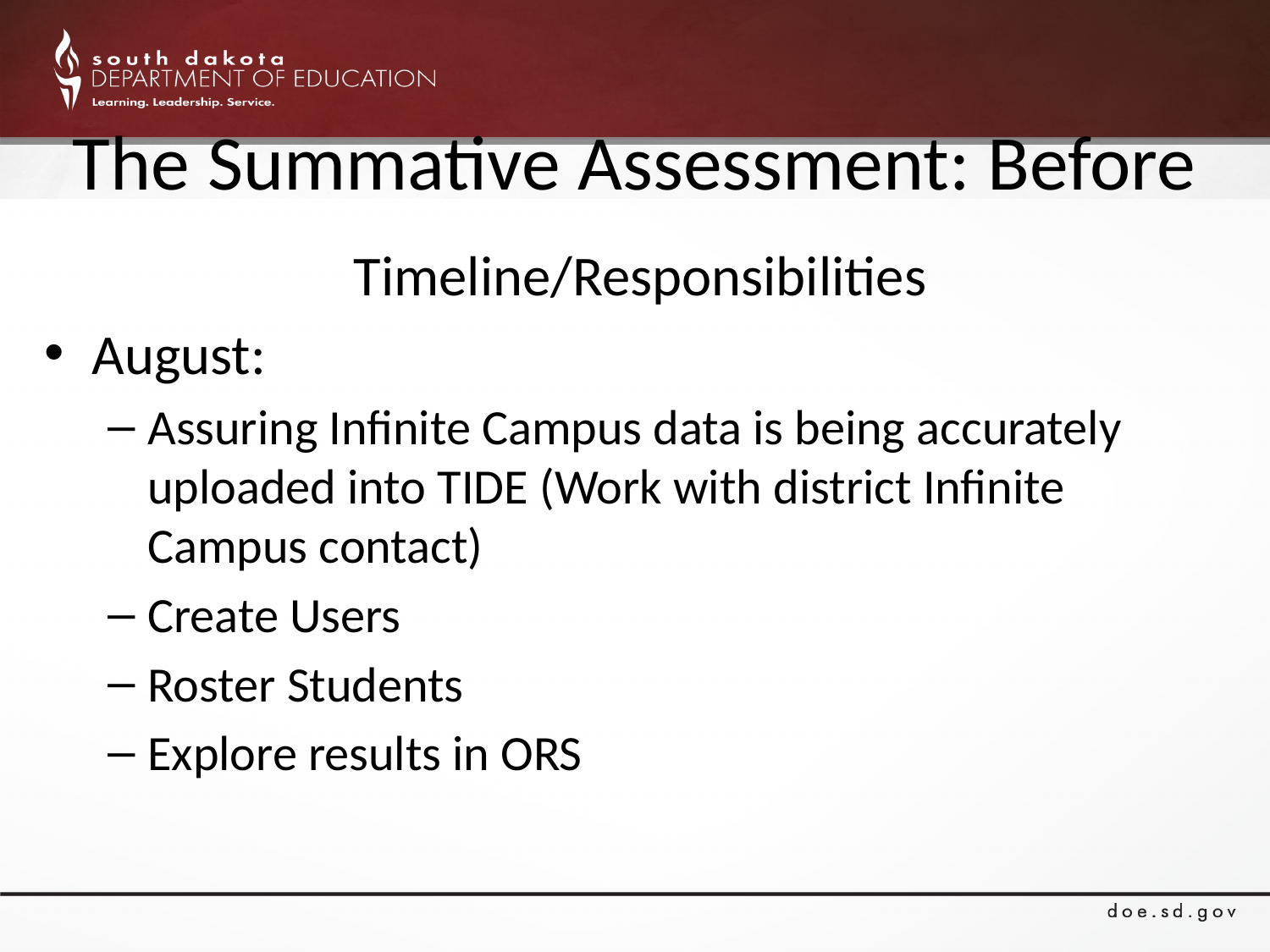

# The Summative Assessment: Before
Timeline/Responsibilities
August:
Assuring Infinite Campus data is being accurately uploaded into TIDE (Work with district Infinite Campus contact)
Create Users
Roster Students
Explore results in ORS